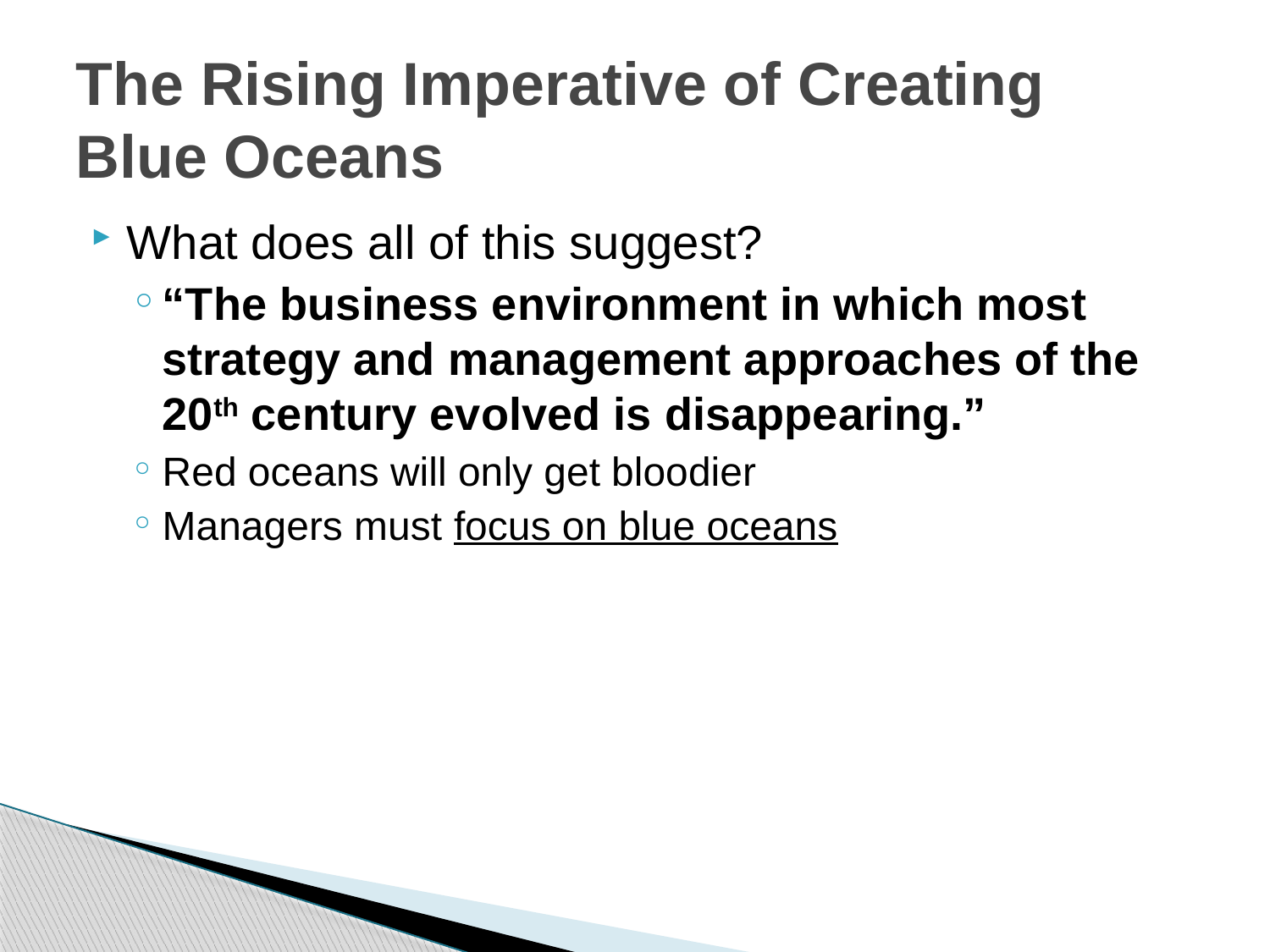

# The Rising Imperative of Creating Blue Oceans
What does all of this suggest?
“The business environment in which most strategy and management approaches of the 20th century evolved is disappearing.”
Red oceans will only get bloodier
Managers must focus on blue oceans